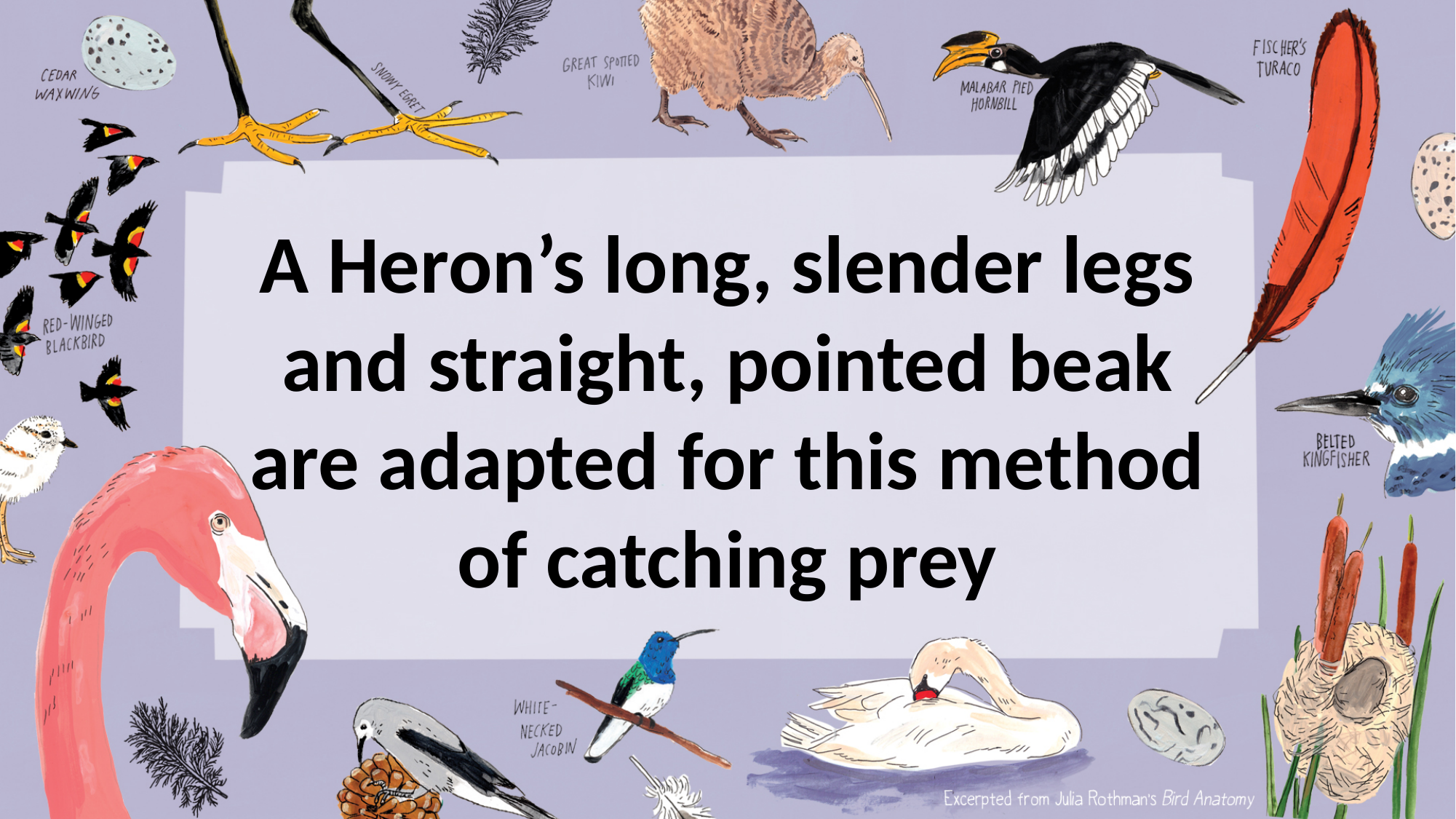

A Heron’s long, slender legs and straight, pointed beak are adapted for this method of catching prey